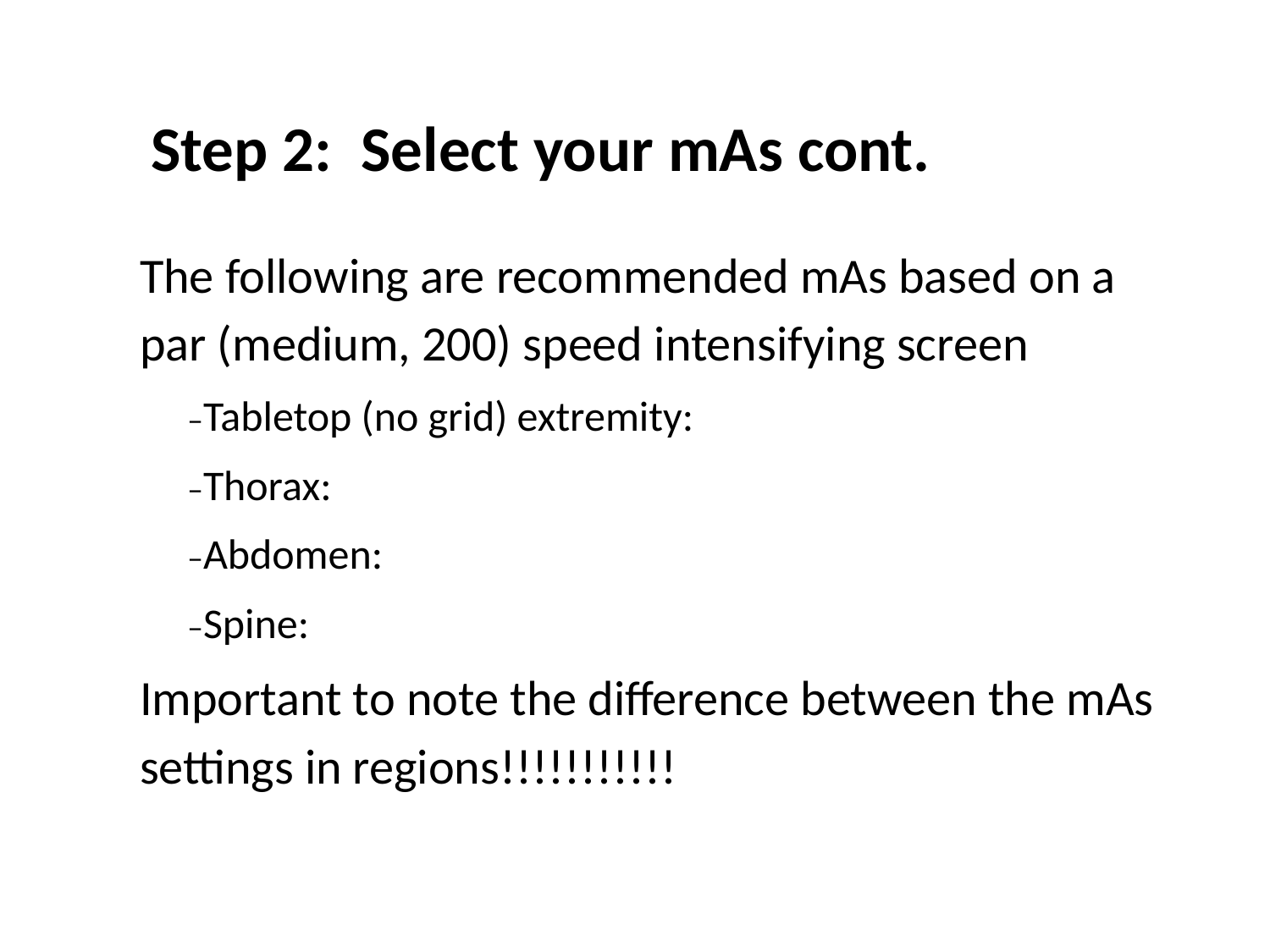

# Step 2:  Select your mAs cont.
The following are recommended mAs based on a par (medium, 200) speed intensifying screen
–Tabletop (no grid) extremity:
–Thorax:
–Abdomen:
–Spine:
Important to note the difference between the mAs settings in regions!!!!!!!!!!!